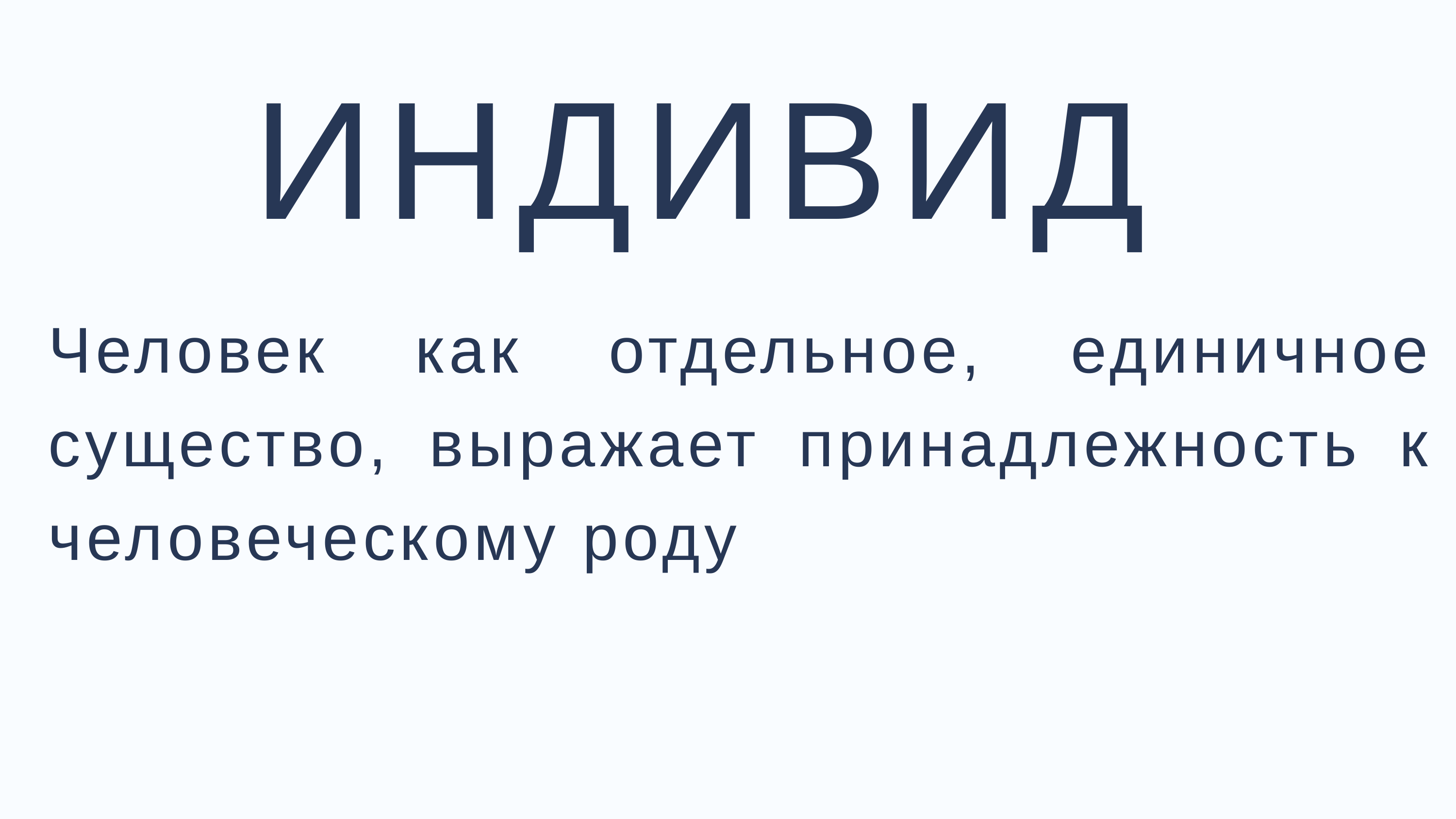

ИНДИВИД
Человек как отдельное, единичное существо, выражает принадлежность к человеческому роду